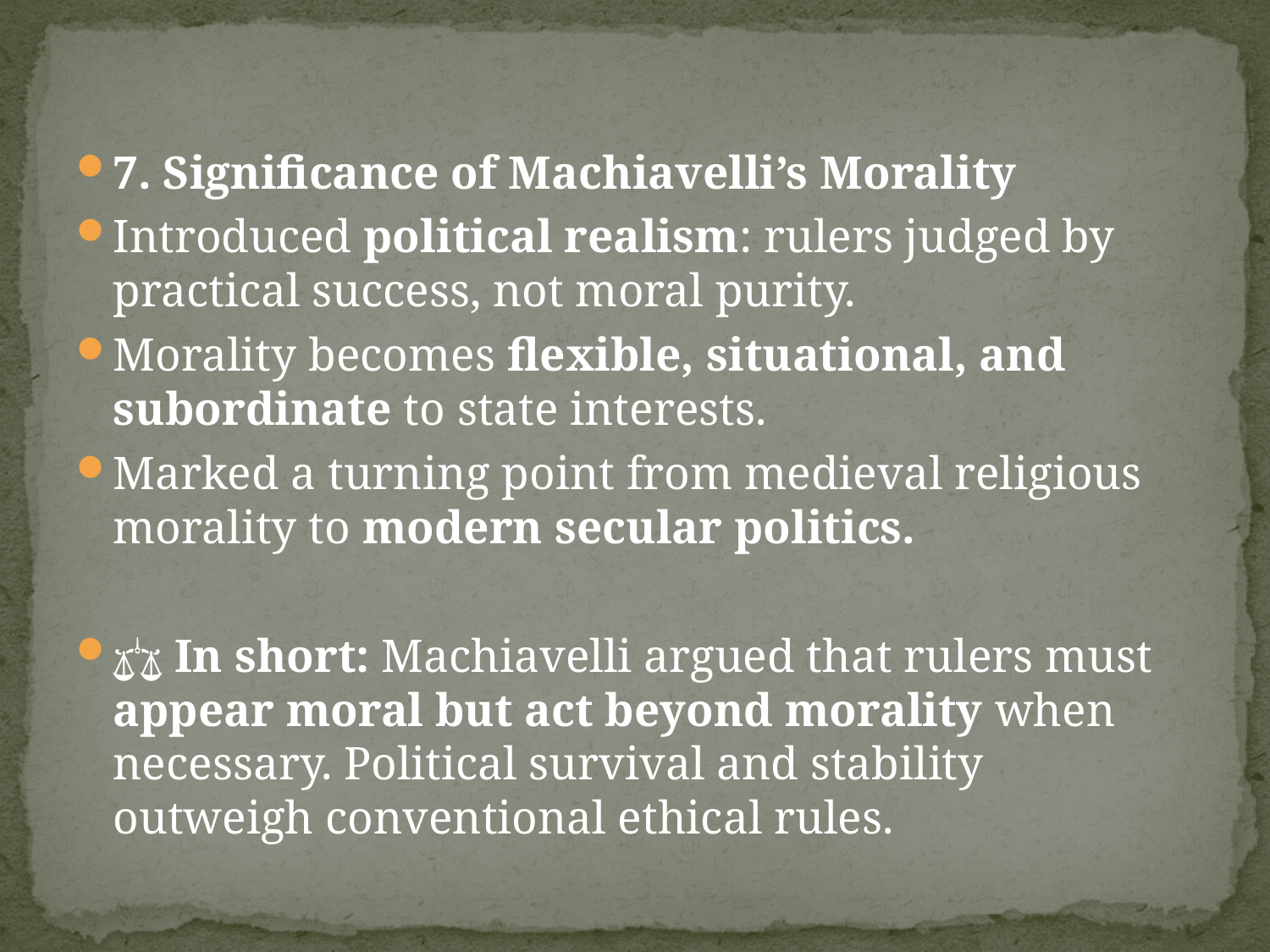

#
7. Significance of Machiavelli’s Morality
Introduced political realism: rulers judged by practical success, not moral purity.
Morality becomes flexible, situational, and subordinate to state interests.
Marked a turning point from medieval religious morality to modern secular politics.

⚖️ In short: Machiavelli argued that rulers must appear moral but act beyond morality when necessary. Political survival and stability outweigh conventional ethical rules.